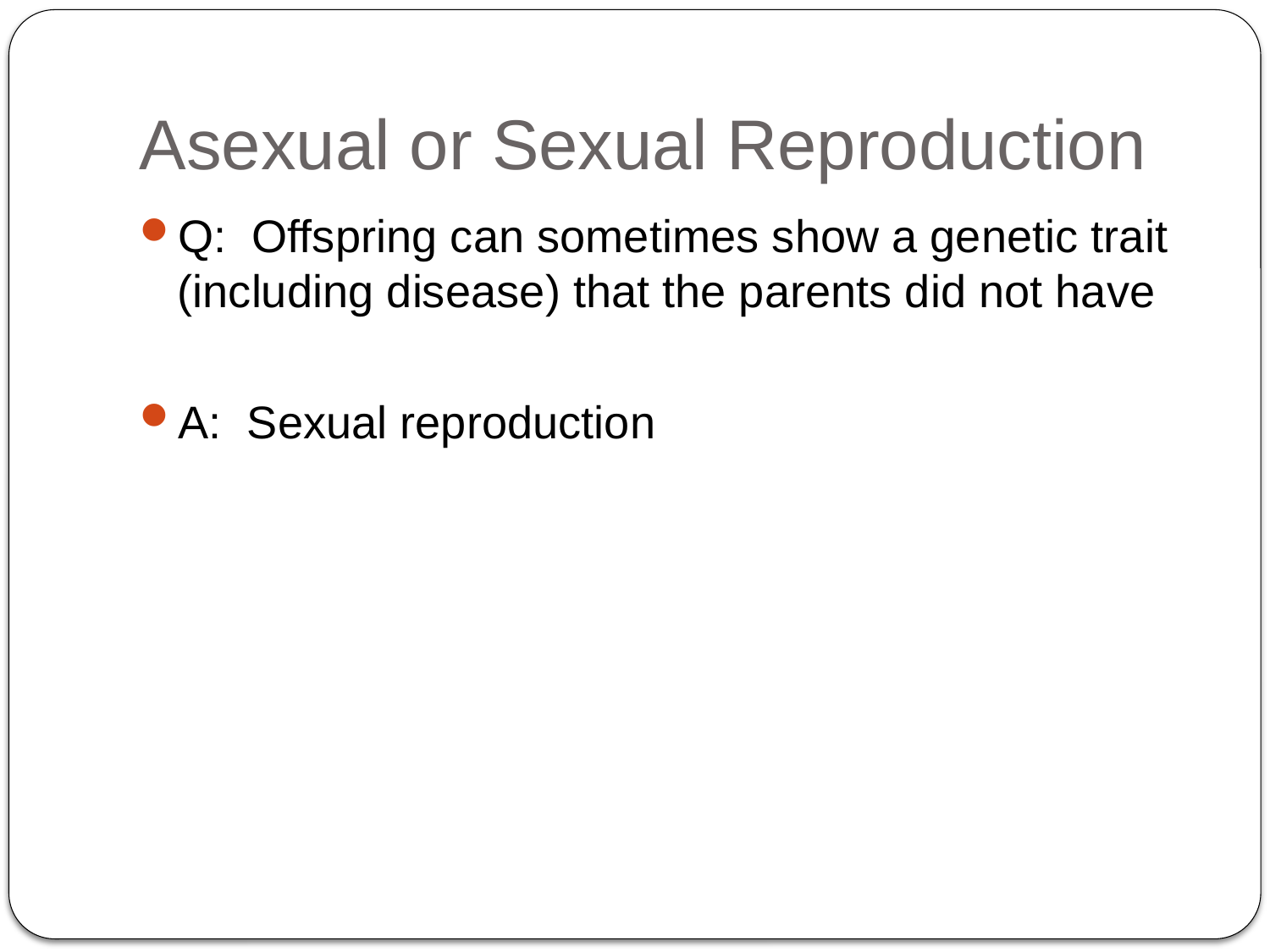

# Asexual or Sexual Reproduction
Q:  Offspring can sometimes show a genetic trait (including disease) that the parents did not have

A:  Sexual reproduction